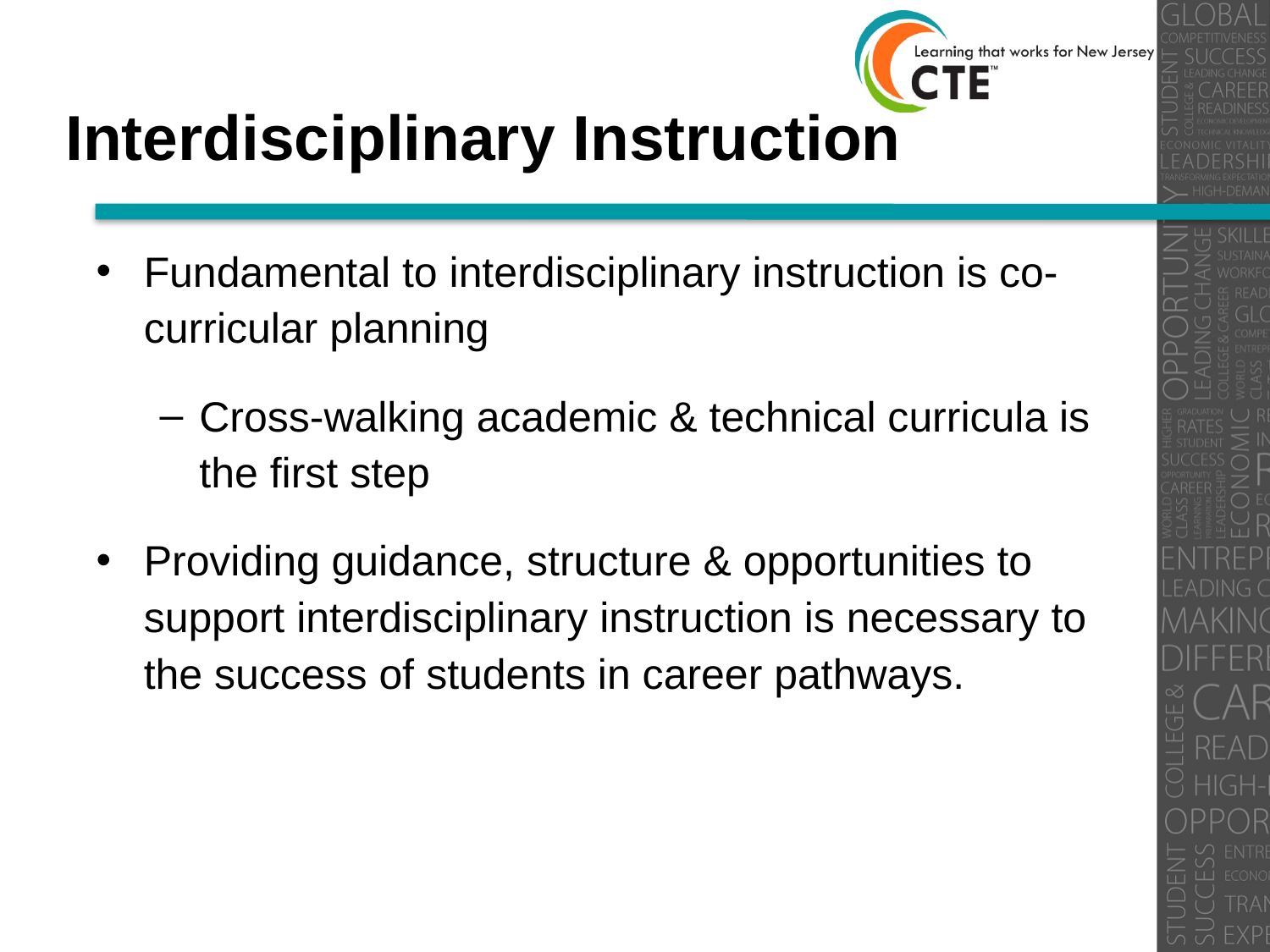

# Interdisciplinary Instruction
Fundamental to interdisciplinary instruction is co-curricular planning
Cross-walking academic & technical curricula is the first step
Providing guidance, structure & opportunities to support interdisciplinary instruction is necessary to the success of students in career pathways.